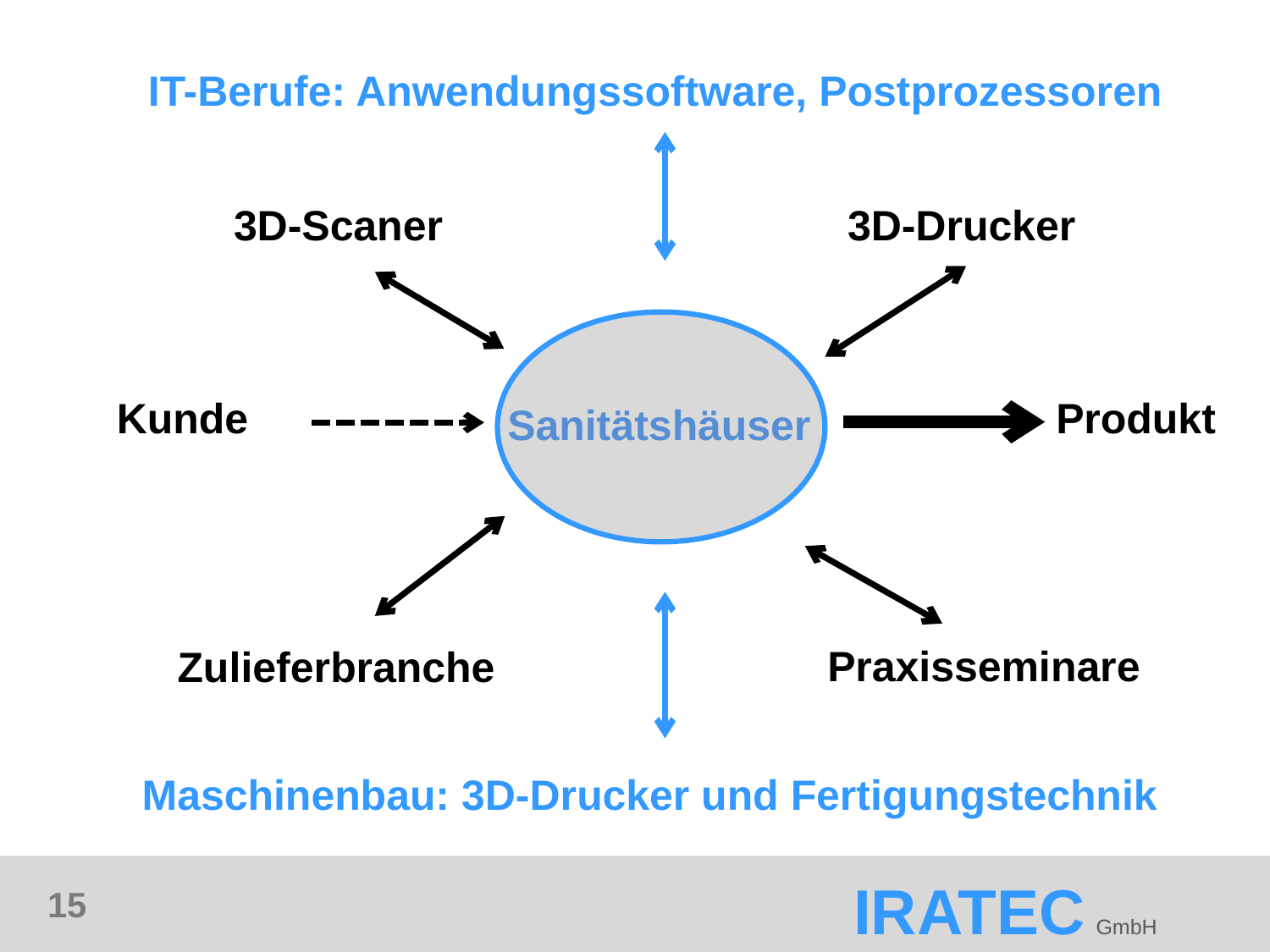

IT-Berufe: Anwendungssoftware, Postprozessoren

3D-Scaner
3D-Drucker

Kunde
Produkt
Sanitätshäuser
Praxisseminare
Zulieferbranche
Maschinenbau: 3D-Drucker und Fertigungstechnik
15